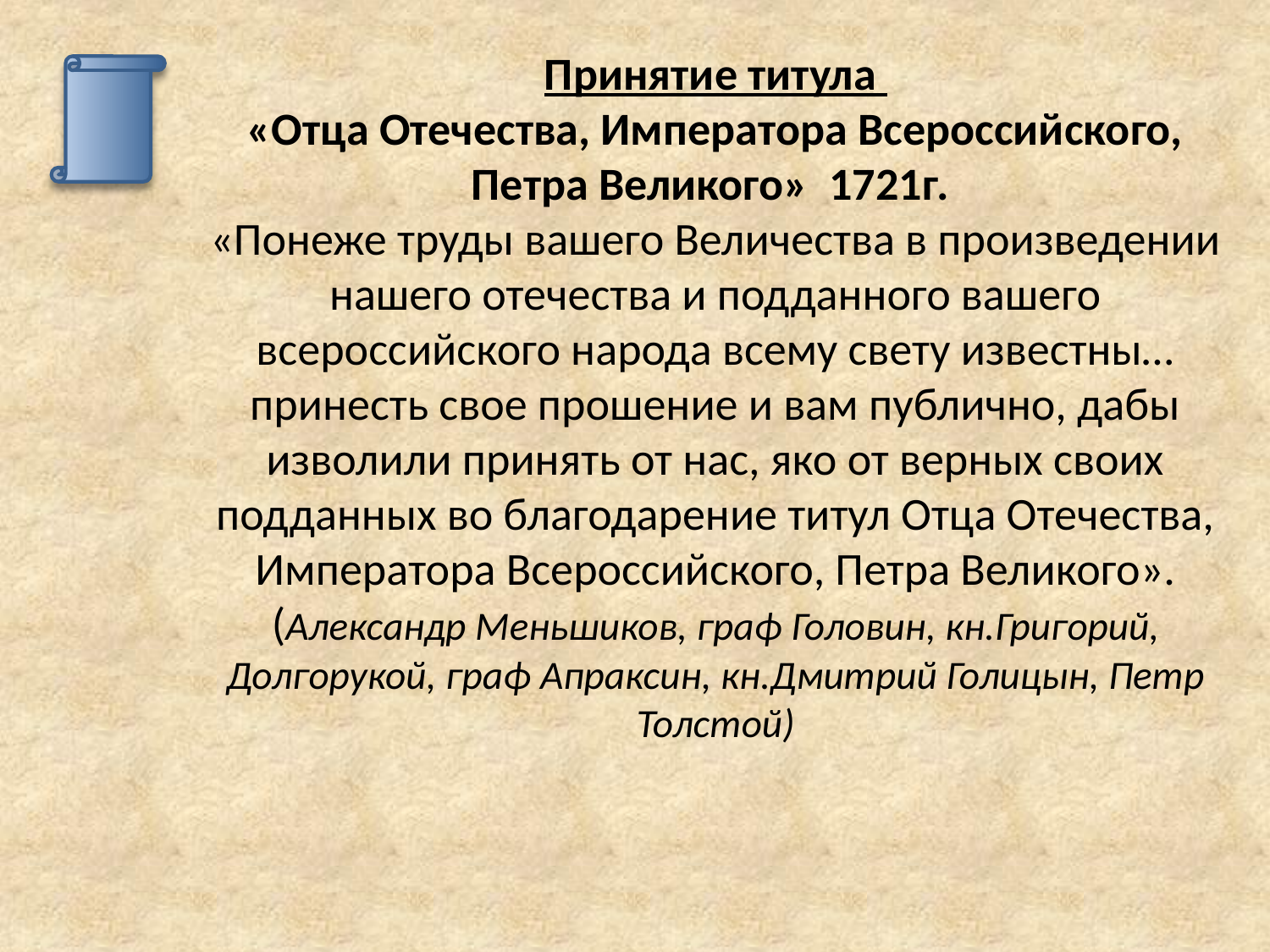

# Принятие титула «Отца Отечества, Императора Всероссийского, Петра Великого»  1721г. «Понеже труды вашего Величества в произведении нашего отечества и подданного вашего всероссийского народа всему свету известны…принесть свое прошение и вам публично, дабы изволили принять от нас, яко от верных своих подданных во благодарение титул Отца Отечества, Императора Всероссийского, Петра Великого». (Александр Меньшиков, граф Головин, кн.Григорий, Долгорукой, граф Апраксин, кн.Дмитрий Голицын, Петр Толстой)